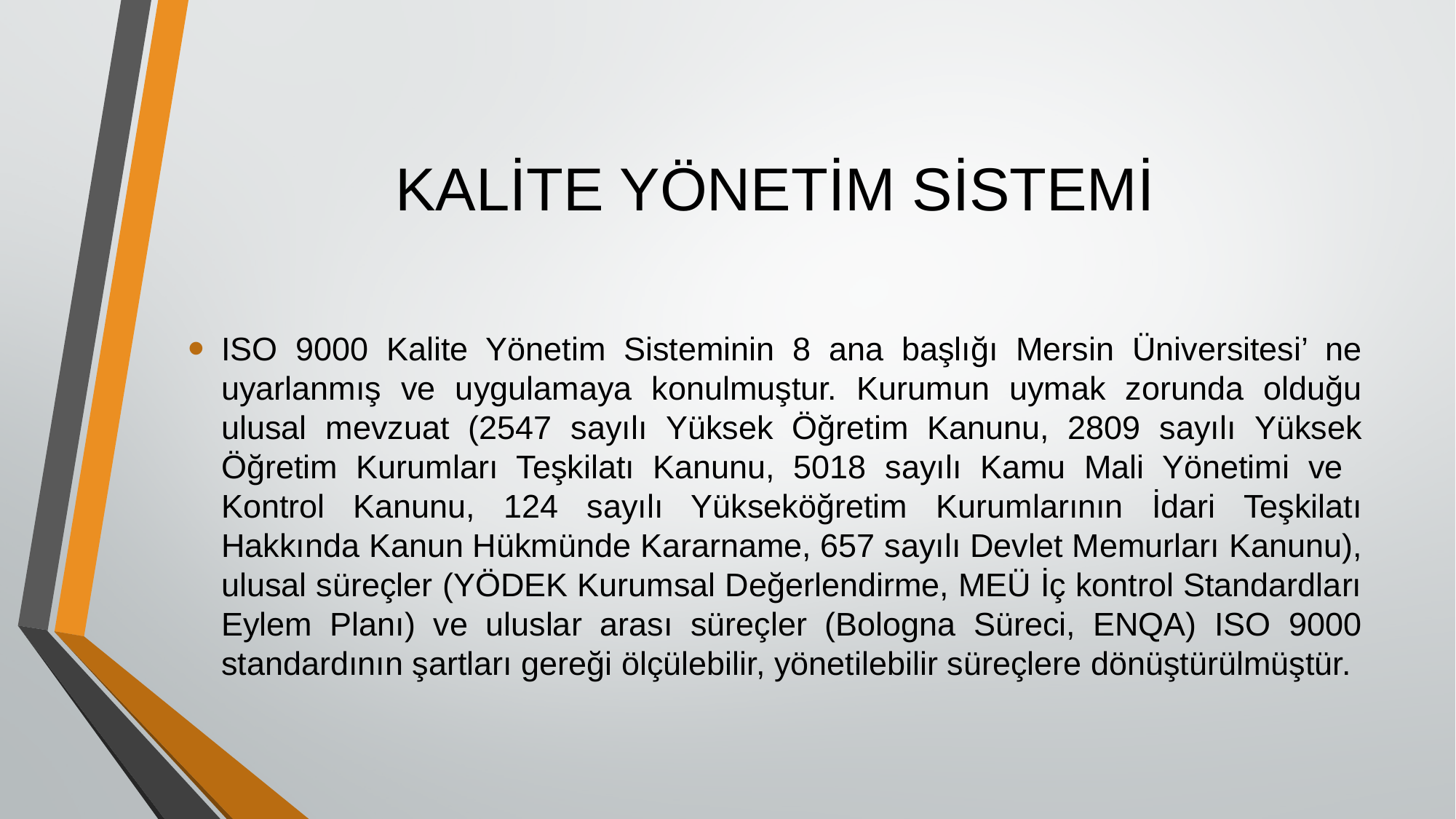

# KALİTE YÖNETİM SİSTEMİ
ISO 9000 Kalite Yönetim Sisteminin 8 ana başlığı Mersin Üniversitesi’ ne uyarlanmış ve uygulamaya konulmuştur. Kurumun uymak zorunda olduğu ulusal mevzuat (2547 sayılı Yüksek Öğretim Kanunu, 2809 sayılı Yüksek Öğretim Kurumları Teşkilatı Kanunu, 5018 sayılı Kamu Mali Yönetimi ve  Kontrol Kanunu, 124 sayılı Yükseköğretim Kurumlarının İdari Teşkilatı Hakkında Kanun Hükmünde Kararname, 657 sayılı Devlet Memurları Kanunu), ulusal süreçler (YÖDEK Kurumsal Değerlendirme, MEÜ İç kontrol Standardları Eylem Planı) ve uluslar arası süreçler (Bologna Süreci, ENQA) ISO 9000 standardının şartları gereği ölçülebilir, yönetilebilir süreçlere dönüştürülmüştür.